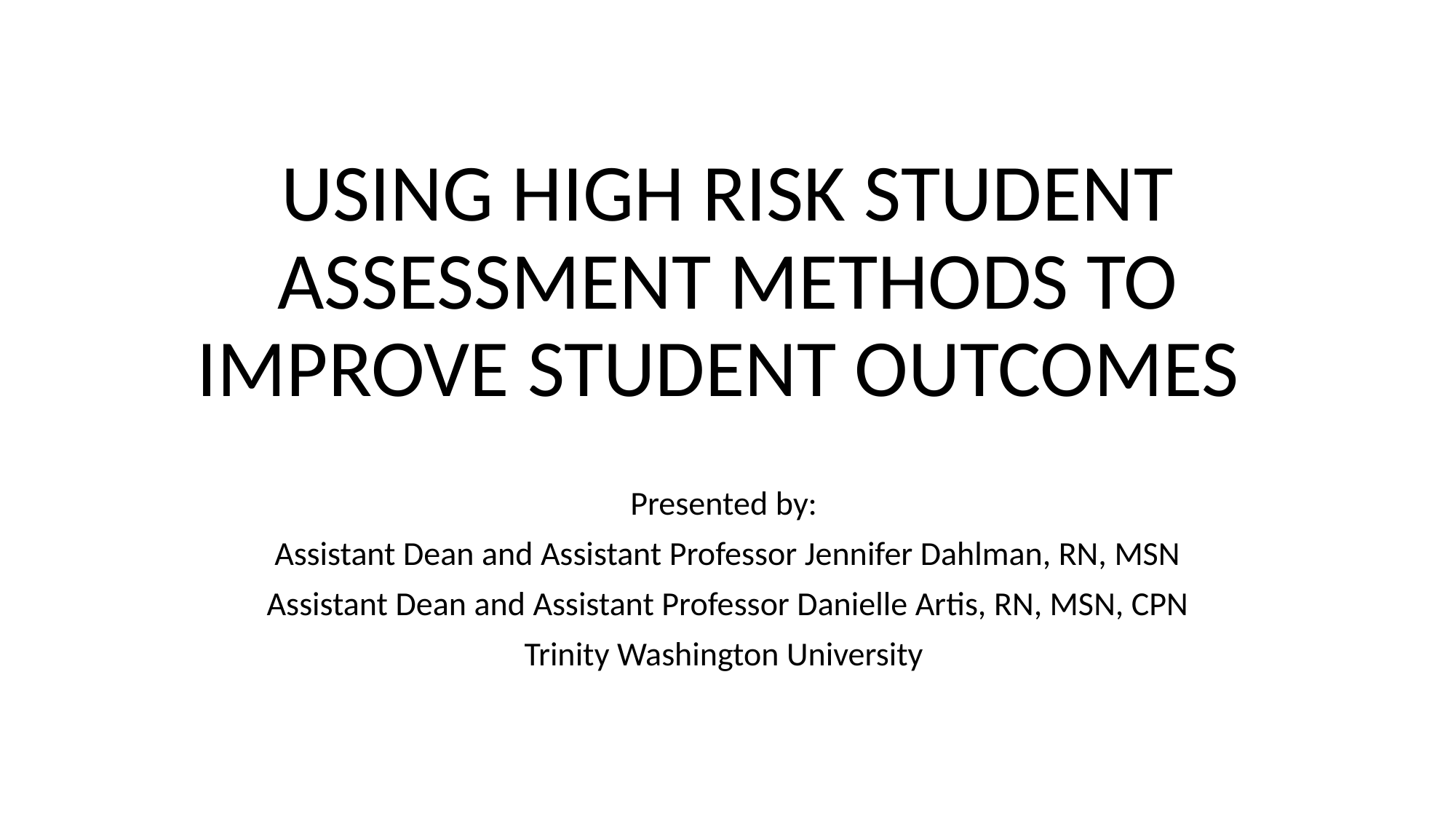

# USING HIGH RISK STUDENT ASSESSMENT METHODS TO IMPROVE STUDENT OUTCOMES
Presented by:
Assistant Dean and Assistant Professor Jennifer Dahlman, RN, MSN
Assistant Dean and Assistant Professor Danielle Artis, RN, MSN, CPN
Trinity Washington University